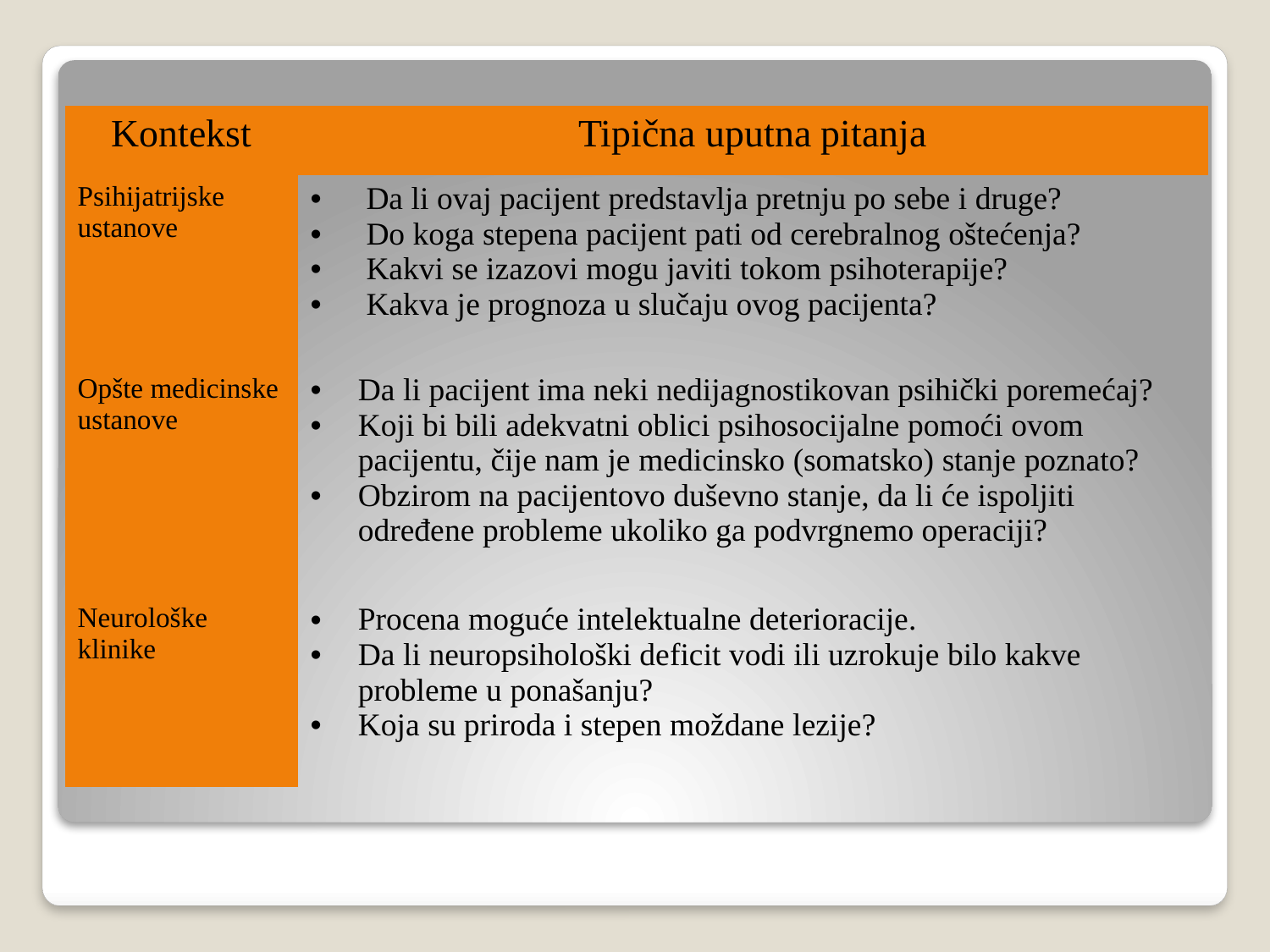

| Kontekst | Tipična uputna pitanja |
| --- | --- |
| Psihijatrijske ustanove | Da li ovaj pacijent predstavlja pretnju po sebe i druge? Do koga stepena pacijent pati od cerebralnog oštećenja? Kakvi se izazovi mogu javiti tokom psihoterapije? Kakva je prognoza u slučaju ovog pacijenta? |
| Opšte medicinske ustanove | Da li pacijent ima neki nedijagnostikovan psihički poremećaj? Koji bi bili adekvatni oblici psihosocijalne pomoći ovom pacijentu, čije nam je medicinsko (somatsko) stanje poznato? Obzirom na pacijentovo duševno stanje, da li će ispoljiti određene probleme ukoliko ga podvrgnemo operaciji? |
| Neurološke klinike | Procena moguće intelektualne deterioracije. Da li neuropsihološki deficit vodi ili uzrokuje bilo kakve probleme u ponašanju? Koja su priroda i stepen moždane lezije? |